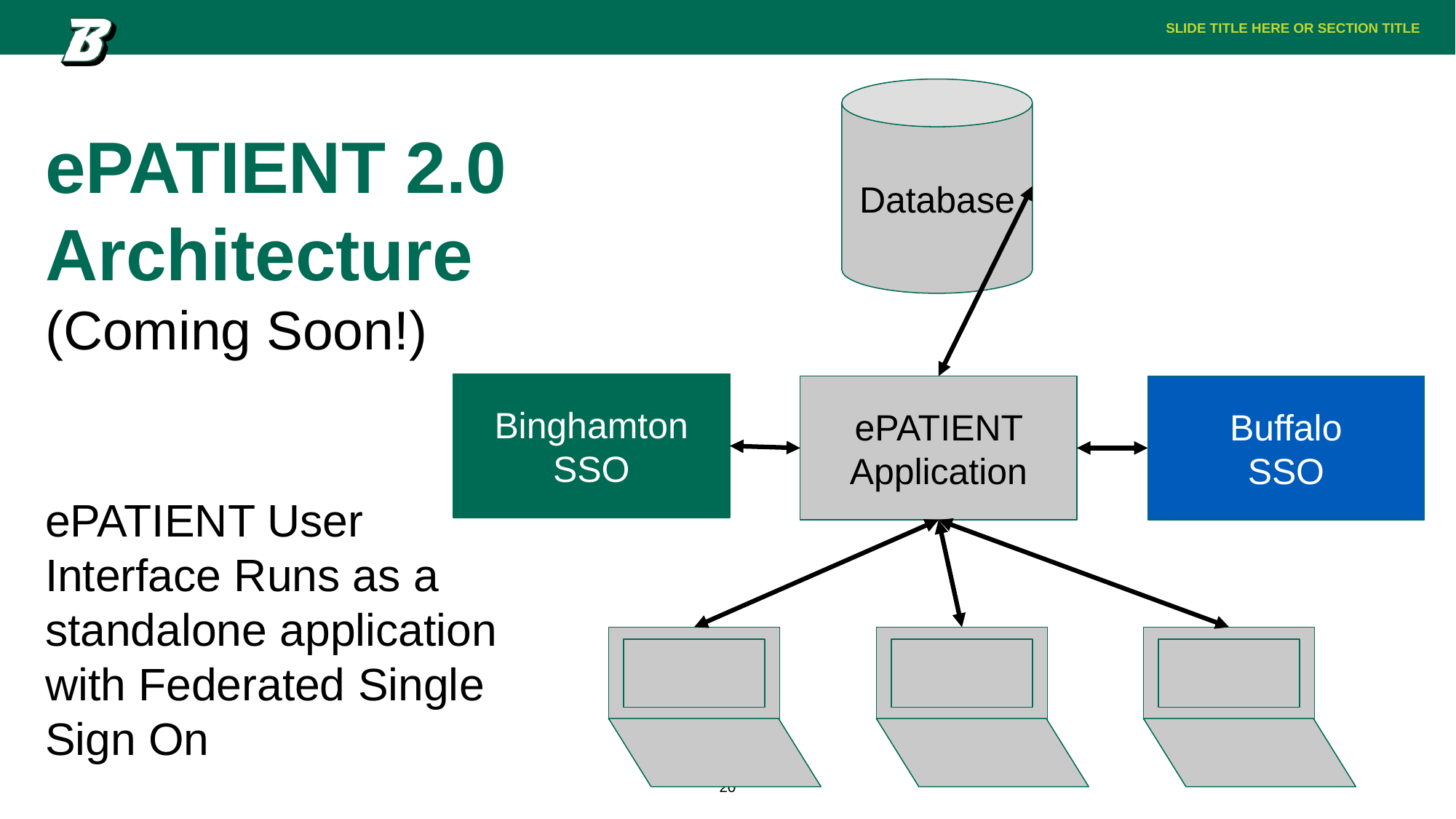

Database
ePATIENT 2.0 Architecture
(Coming Soon!)

ePATIENT User Interface Runs as a standalone application with Federated Single Sign On
Binghamton SSO
ePATIENT Application
Buffalo
SSO